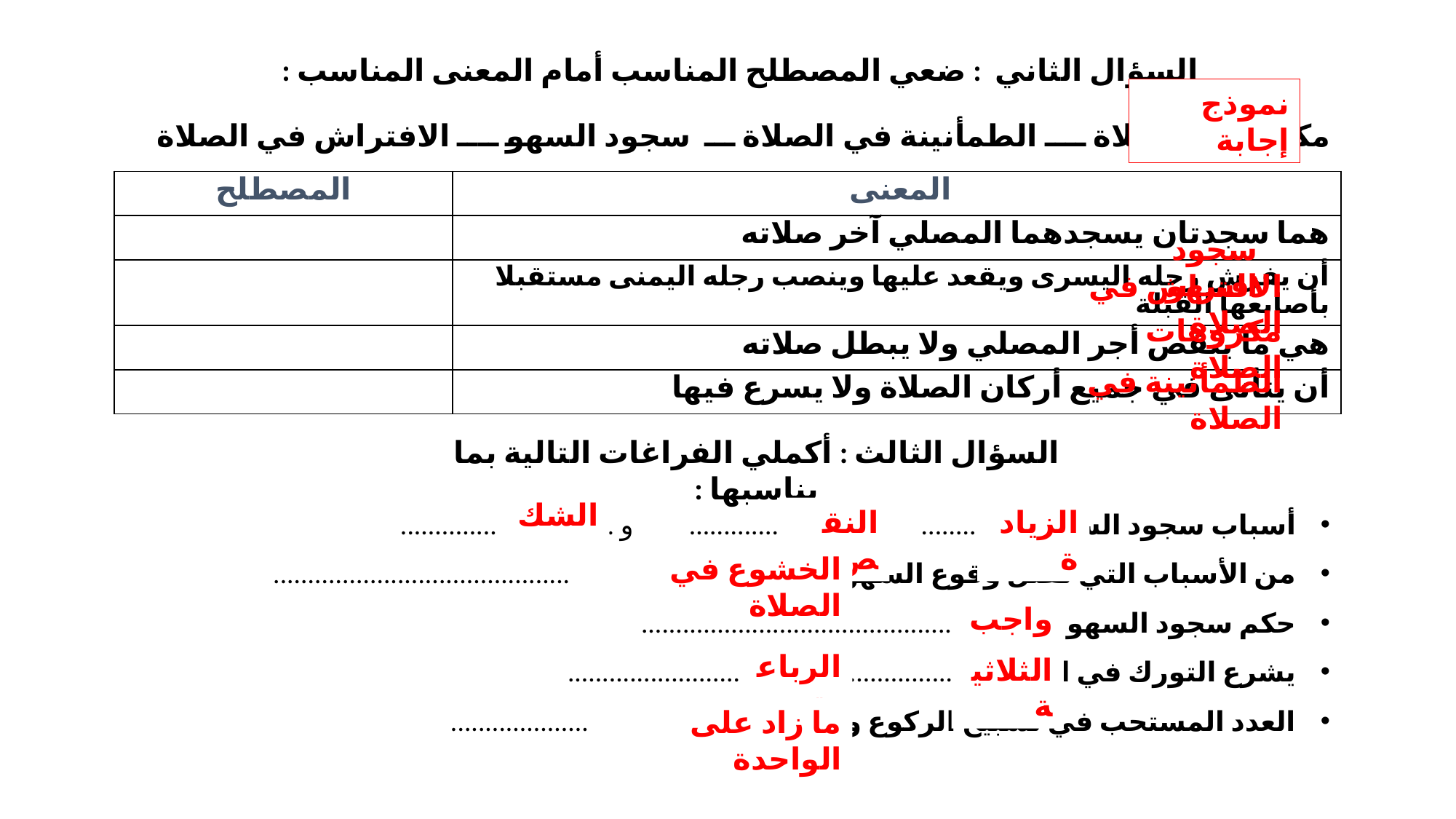

السؤال الثاني  : ضعي المصطلح المناسب أمام المعنى المناسب :

مكروهات الصلاة ــــ الطمأنينة في الصلاة ـــ  سجود السهو ــــ الافتراش في الصلاة
نموذج إجابة
| المصطلح | المعنى |
| --- | --- |
|  | هما سجدتان يسجدهما المصلي آخر صلاته |
|  | أن يفرش رجله اليسرى ويقعد عليها وينصب رجله اليمنى مستقبلا بأصابعها القبلة |
|  | هي ما ينقص أجر المصلي ولا يبطل صلاته |
|  | أن يتأنى في جميع أركان الصلاة ولا يسرع فيها |
سجود السهو
الافتراش في الصلاة
مكروهات الصلاة
الطمأنينة في الصلاة
السؤال الثالث : أكملي الفراغات التالية بما يناسبها :
أسباب سجود السهو ................           و .....................         و ...............................
من الأسباب التي تقلل وقوع السهو في الصلاة .............................................................
حكم سجود السهو    ..........................................................
يشرع التورك في الصلاة .........................و ................................
العدد المستحب في تسبيح الركوع والسجود ..........................................
الشك
النقص
الزيادة
الخشوع في الصلاة
واجب
الرباعية
الثلاثية
ما زاد على الواحدة